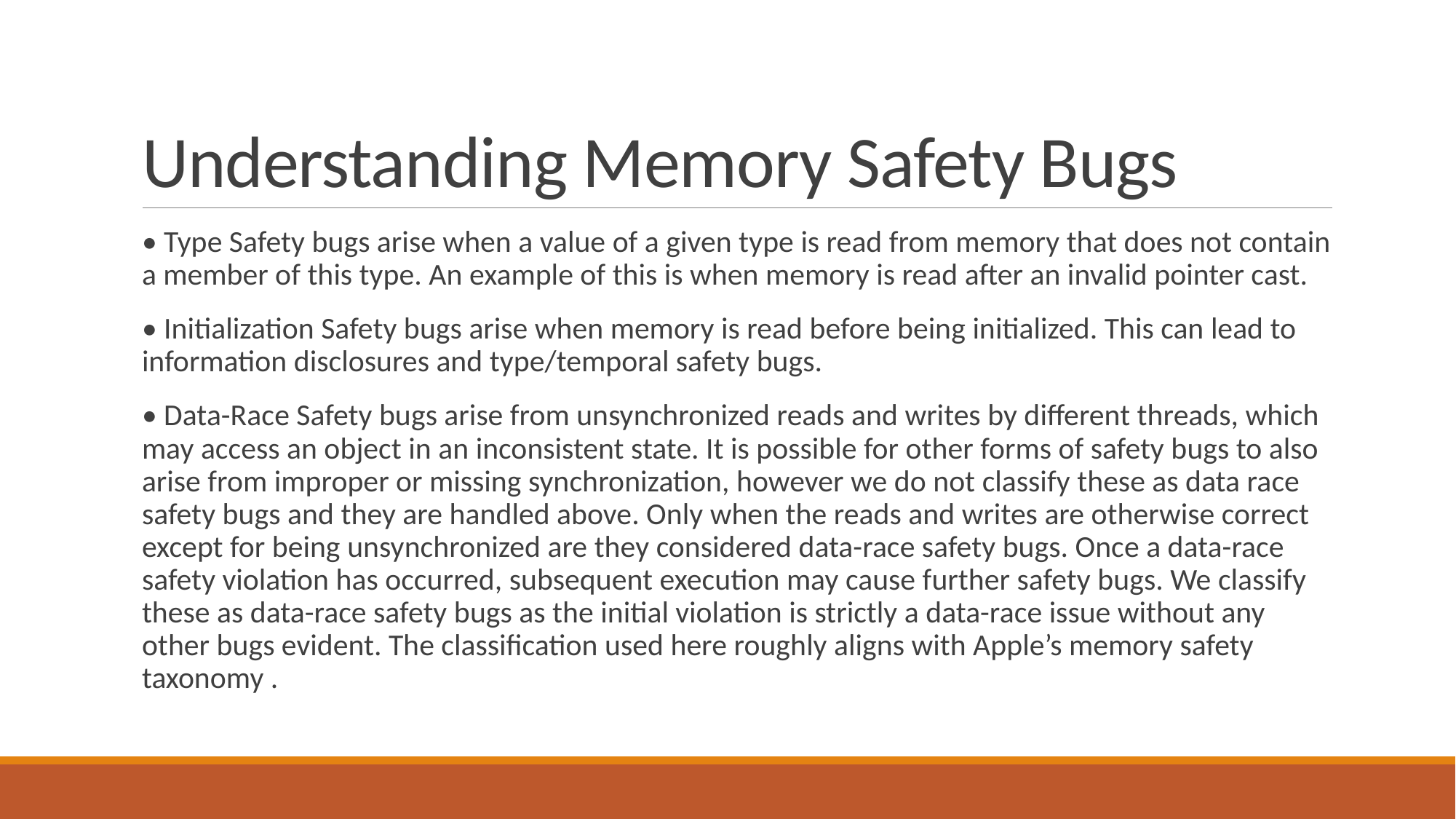

# Understanding Memory Safety Bugs
• Type Safety bugs arise when a value of a given type is read from memory that does not contain a member of this type. An example of this is when memory is read after an invalid pointer cast.
• Initialization Safety bugs arise when memory is read before being initialized. This can lead to information disclosures and type/temporal safety bugs.
• Data-Race Safety bugs arise from unsynchronized reads and writes by different threads, which may access an object in an inconsistent state. It is possible for other forms of safety bugs to also arise from improper or missing synchronization, however we do not classify these as data race safety bugs and they are handled above. Only when the reads and writes are otherwise correct except for being unsynchronized are they considered data-race safety bugs. Once a data-race safety violation has occurred, subsequent execution may cause further safety bugs. We classify these as data-race safety bugs as the initial violation is strictly a data-race issue without any other bugs evident. The classification used here roughly aligns with Apple’s memory safety taxonomy .